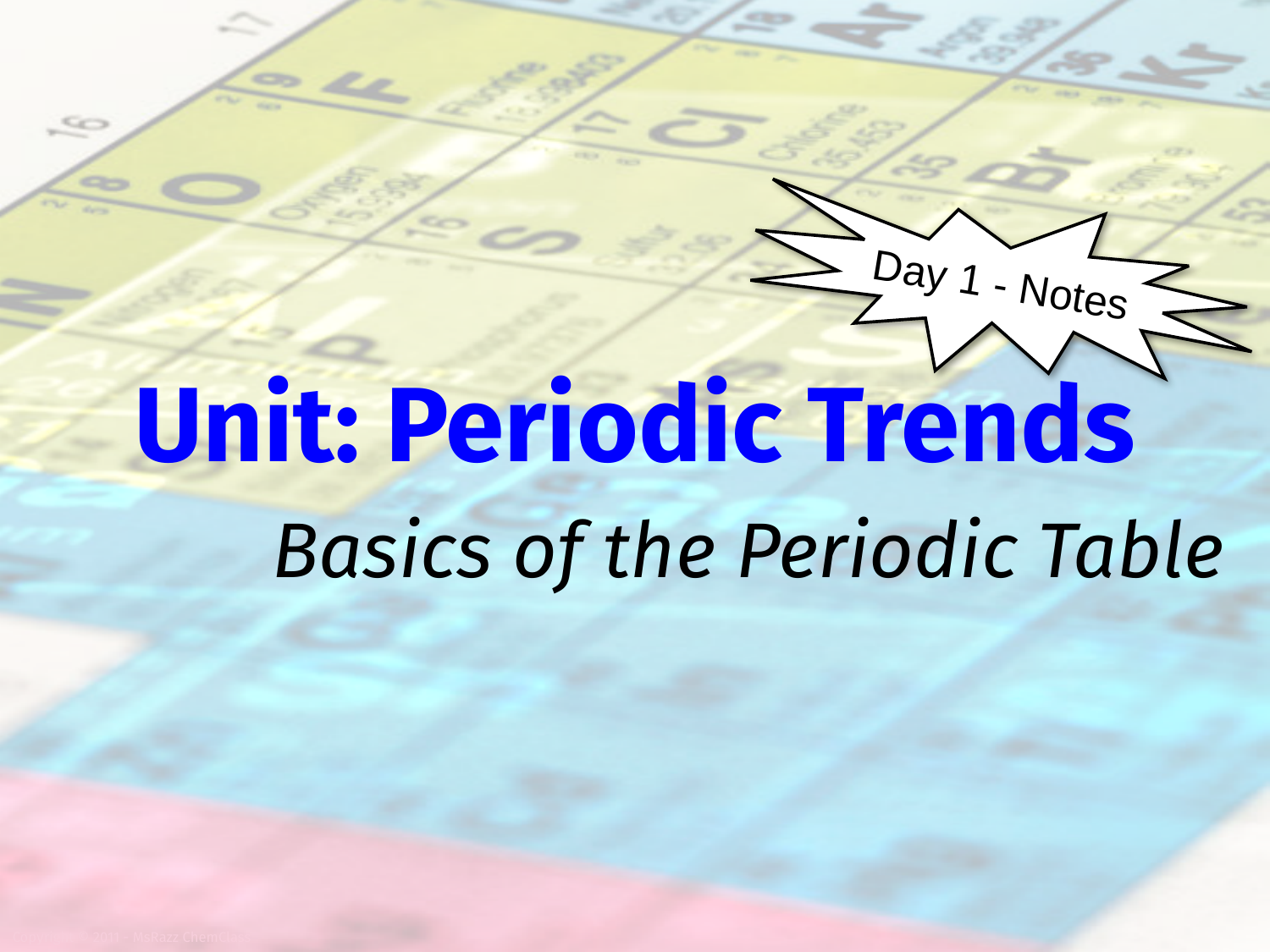

Day 1 - Notes
# Unit: Periodic Trends
Basics of the Periodic Table